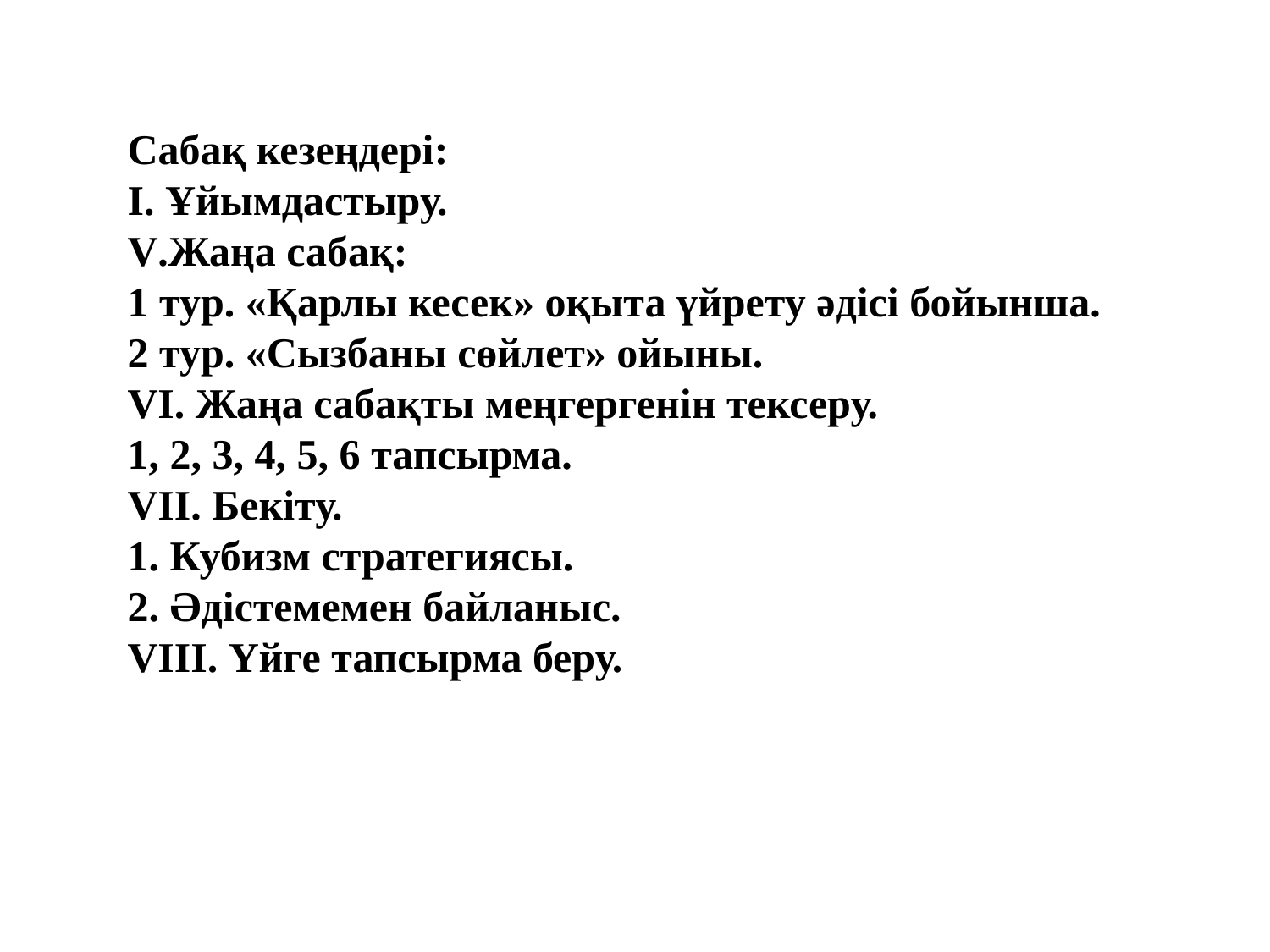

Сабақ кезеңдері:
І. Ұйымдастыру.
V.Жаңа сабақ:
1 тур. «Қарлы кесек» оқыта үйрету әдісі бойынша.
2 тур. «Сызбаны сөйлет» ойыны.
VІ. Жаңа сабақты меңгергенін тексеру.
1, 2, 3, 4, 5, 6 тапсырма.
VІІ. Бекіту.
1. Кубизм стратегиясы.
2. Әдістемемен байланыс.
VІІІ. Үйге тапсырма беру.